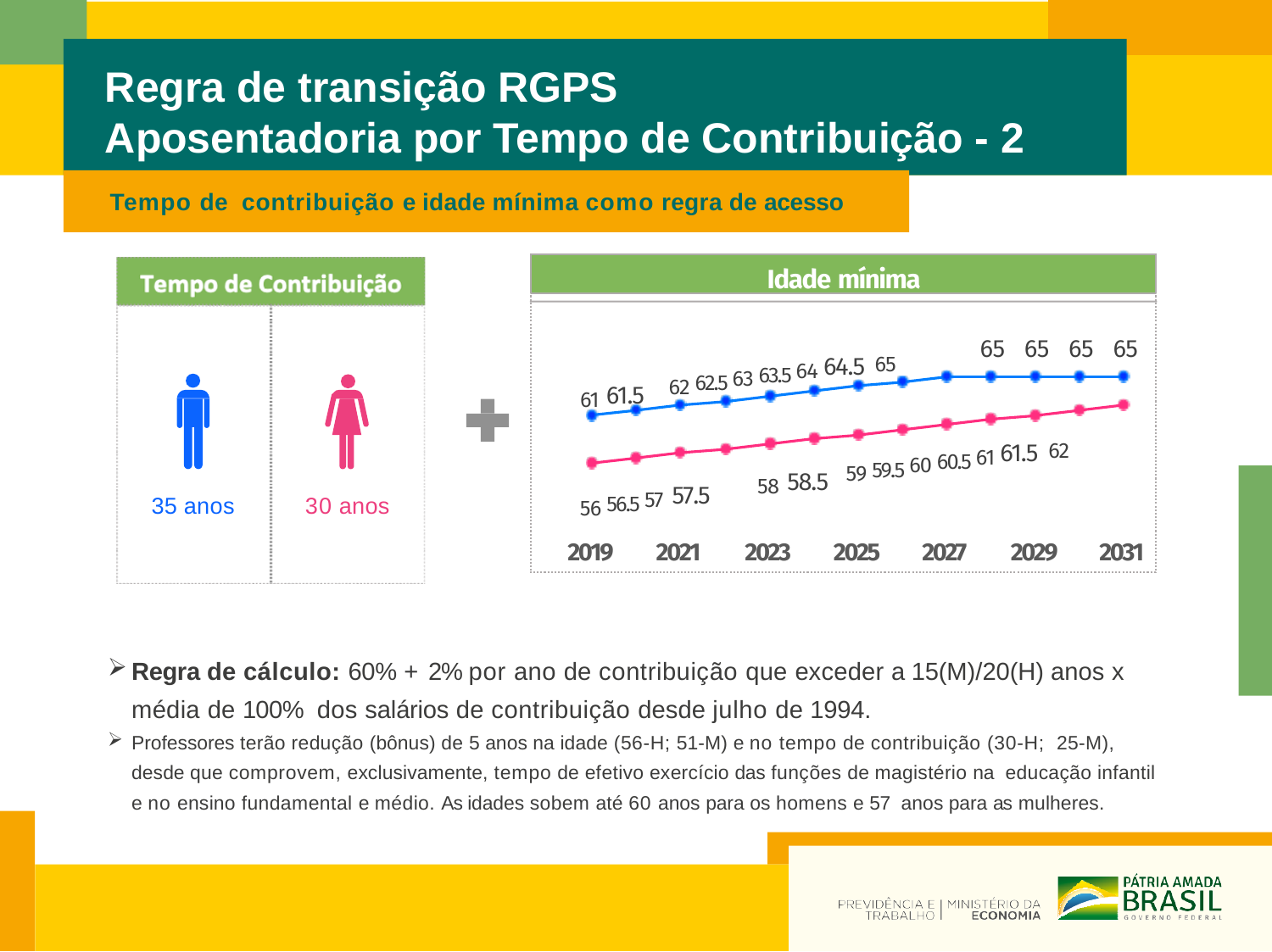

# Regra de transição RGPS
Aposentadoria por Tempo de Contribuição - 2

Tempo de  contribuição e idade mínima como regra de acesso

Idade mínima

65	65	65	65

56 56.5 57 57.5
62 62.5 63 63.5 64 64.5 65
61 61.5

59 59.5 60 60.5 61 61.5 62

58 58.5

35 anos
30 anos
2019	2021	2023	2025	2027	2029	2031

Regra de cálculo: 60% + 2% por ano de contribuição que exceder a 15(M)/20(H) anos x média de 100%  dos salários de contribuição desde julho de 1994.
Professores terão redução (bônus) de 5 anos na idade (56-H; 51-M) e no tempo de contribuição (30-H;  25-M), desde que comprovem, exclusivamente, tempo de efetivo exercício das funções de magistério na  educação infantil e no ensino fundamental e médio. As idades sobem até 60 anos para os homens e 57  anos para as mulheres.